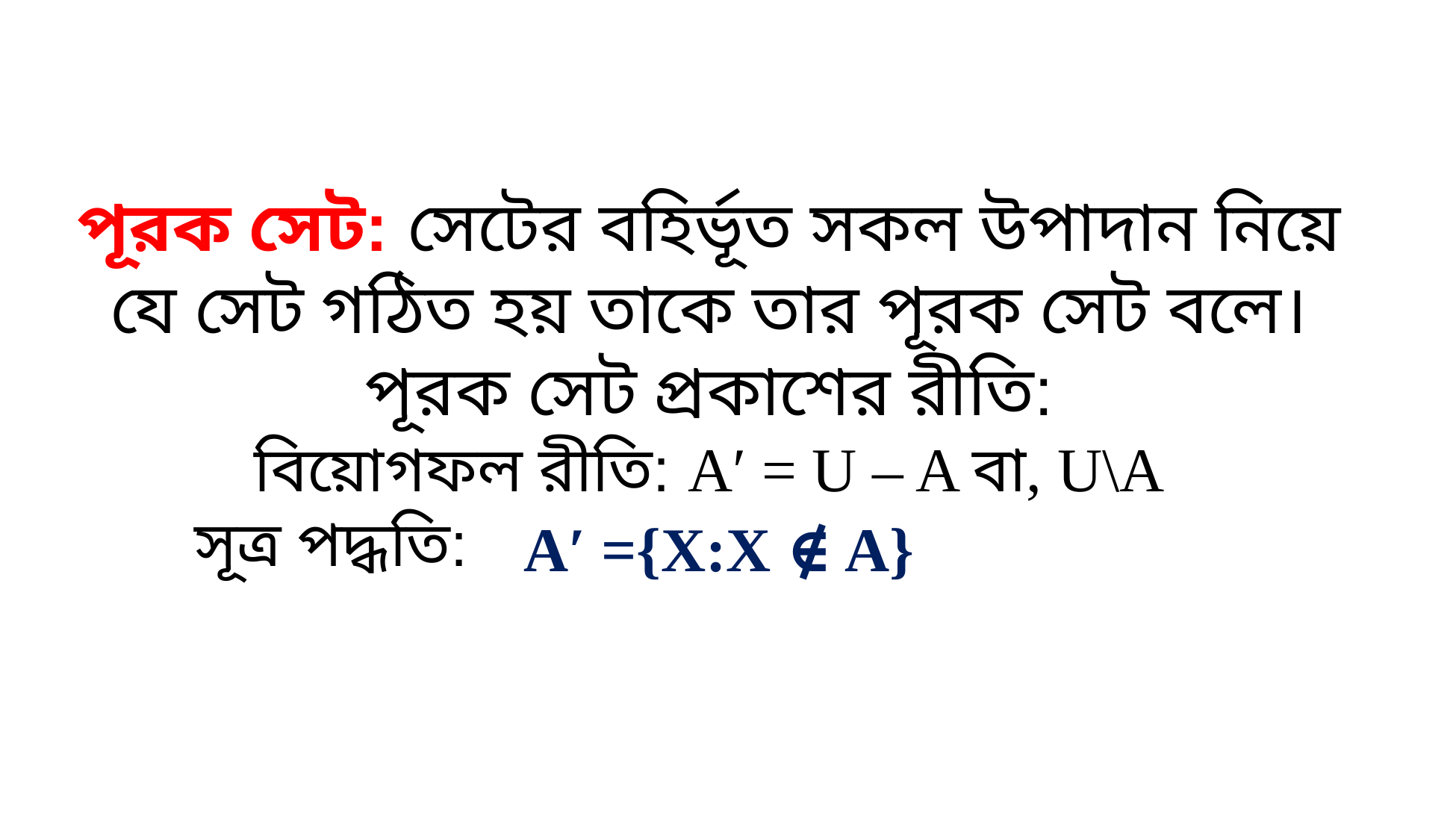

পূরক সেট: সেটের বহির্ভূত সকল উপাদান নিয়ে
যে সেট গঠিত হয় তাকে তার পূরক সেট বলে।
পূরক সেট প্রকাশের রীতি:
বিয়োগফল রীতি: A′ = U – A বা, U\A
         সূত্র পদ্ধতি:

A′ ={X:X ∉ A}